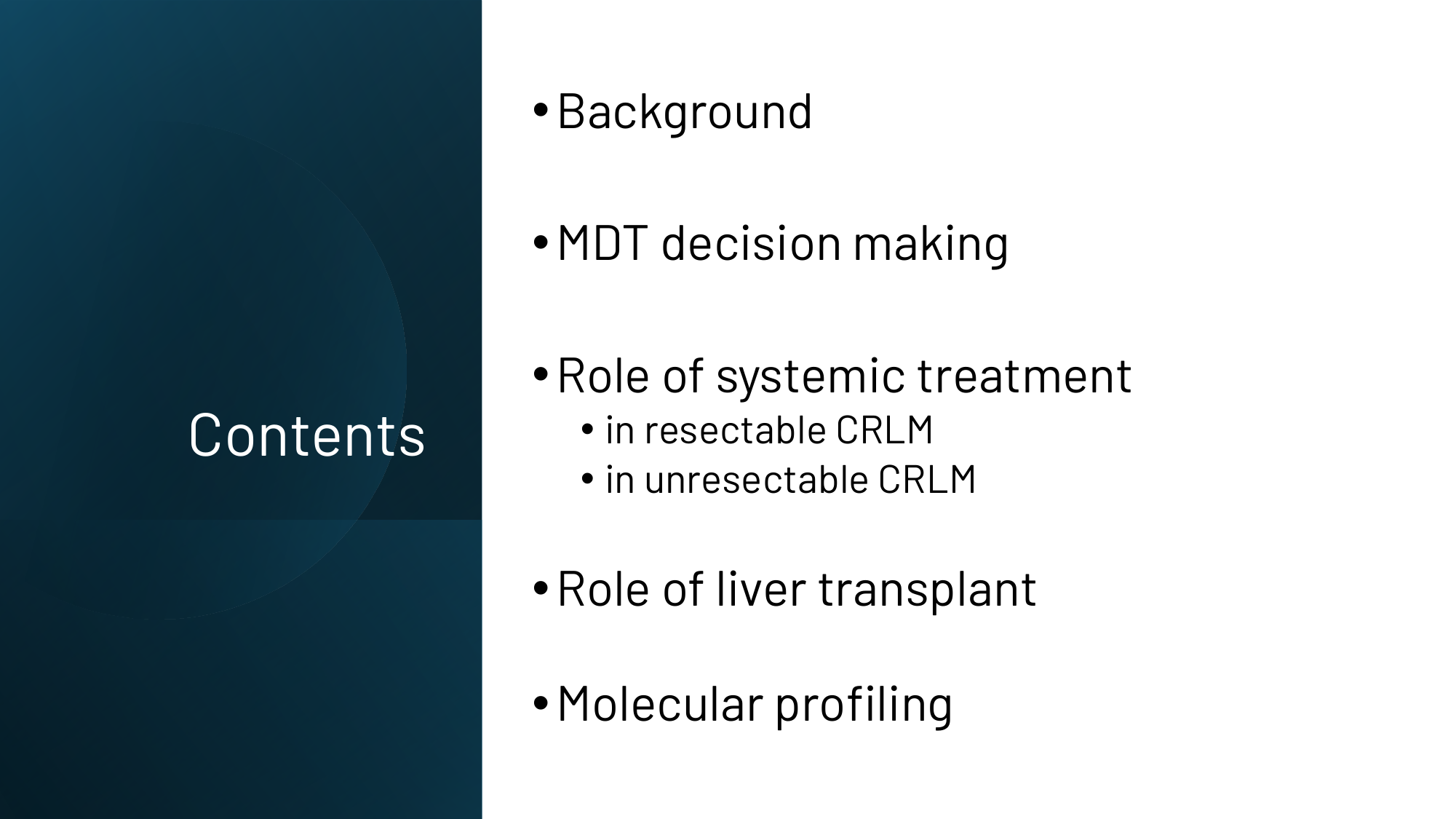

# Contents
Background

MDT decision making

Role of systemic treatment
in resectable CRLM
in unresectable CRLM

Role of liver transplant

Molecular profiling